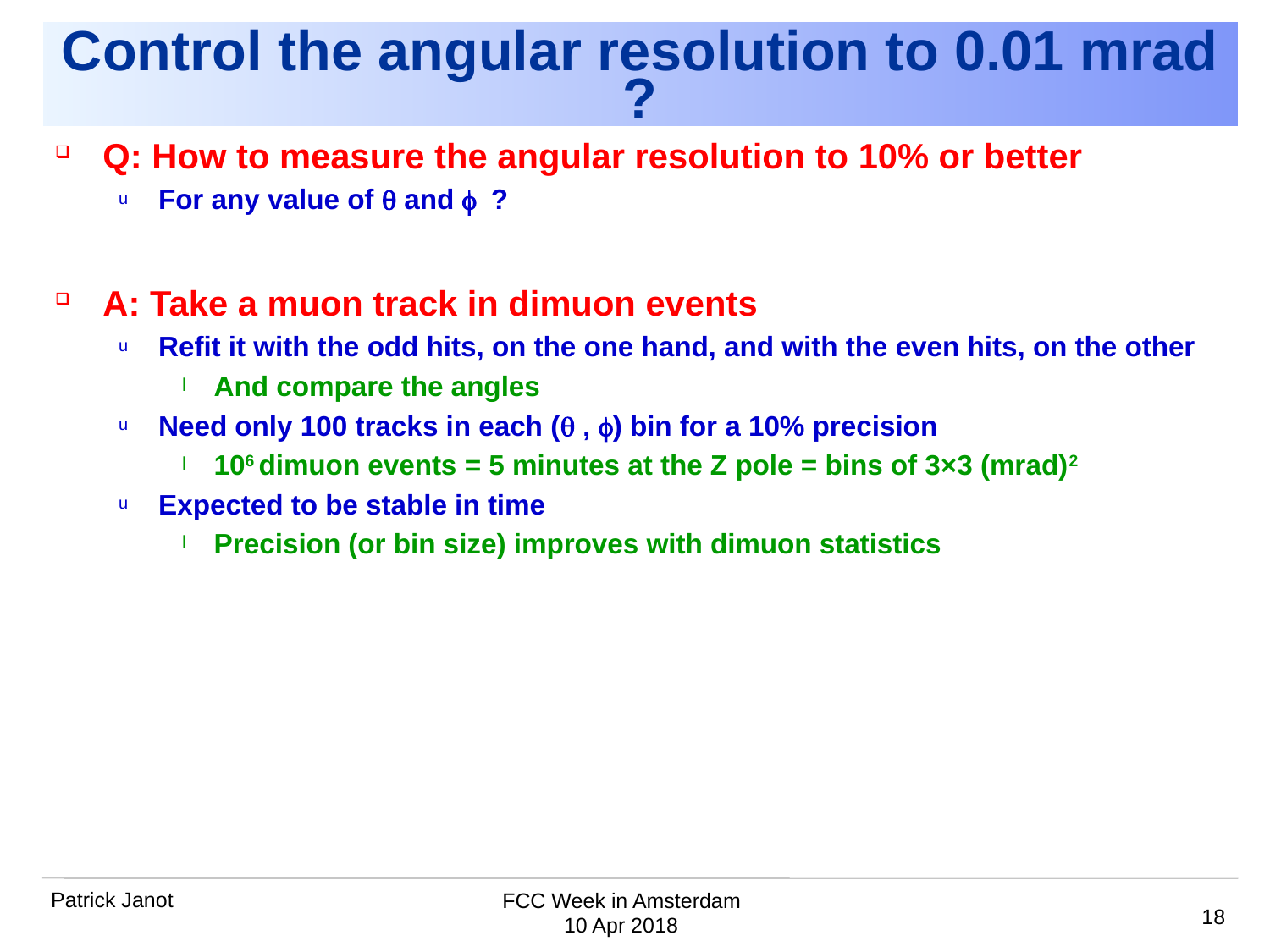

# Control the angular resolution to 0.01 mrad ?
Q: How to measure the angular resolution to 10% or better
For any value of θ and φ ?

A: Take a muon track in dimuon events
Refit it with the odd hits, on the one hand, and with the even hits, on the other
And compare the angles
Need only 100 tracks in each (θ , φ) bin for a 10% precision
106 dimuon events = 5 minutes at the Z pole = bins of 3×3 (mrad)2
Expected to be stable in time
Precision (or bin size) improves with dimuon statistics

FCC Week in Amsterdam
18
10 Apr 2018